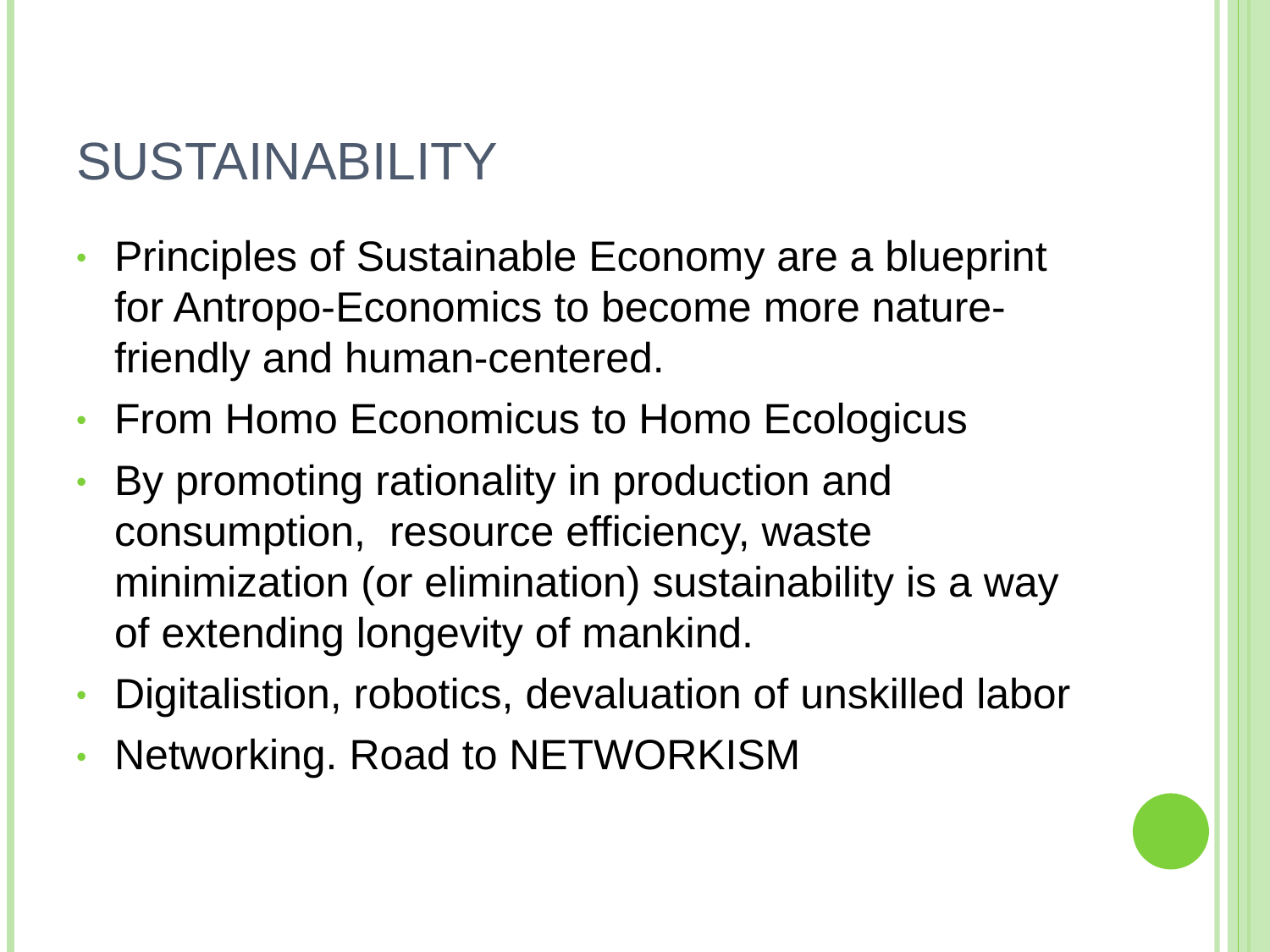

# Sustainability
Principles of Sustainable Economy are a blueprint for Antropo-Economics to become more nature-friendly and human-centered.
From Homo Economicus to Homo Ecologicus
By promoting rationality in production and consumption,  resource efficiency, waste minimization (or elimination) sustainability is a way of extending longevity of mankind.
Digitalistion, robotics, devaluation of unskilled labor
Networking. Road to NETWORKISM